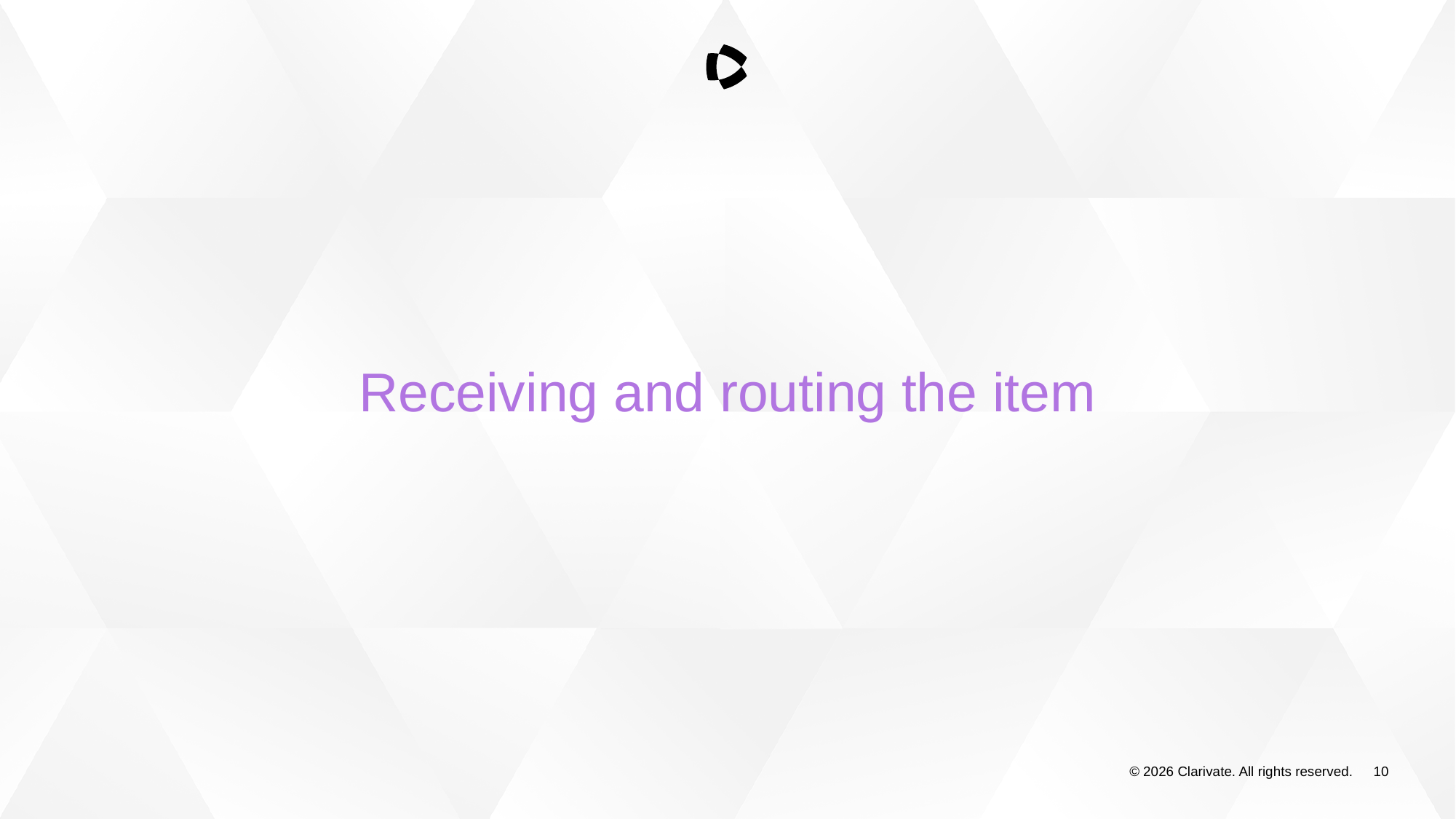

Receiving and routing the item
© 2026 Clarivate. All rights reserved.
10